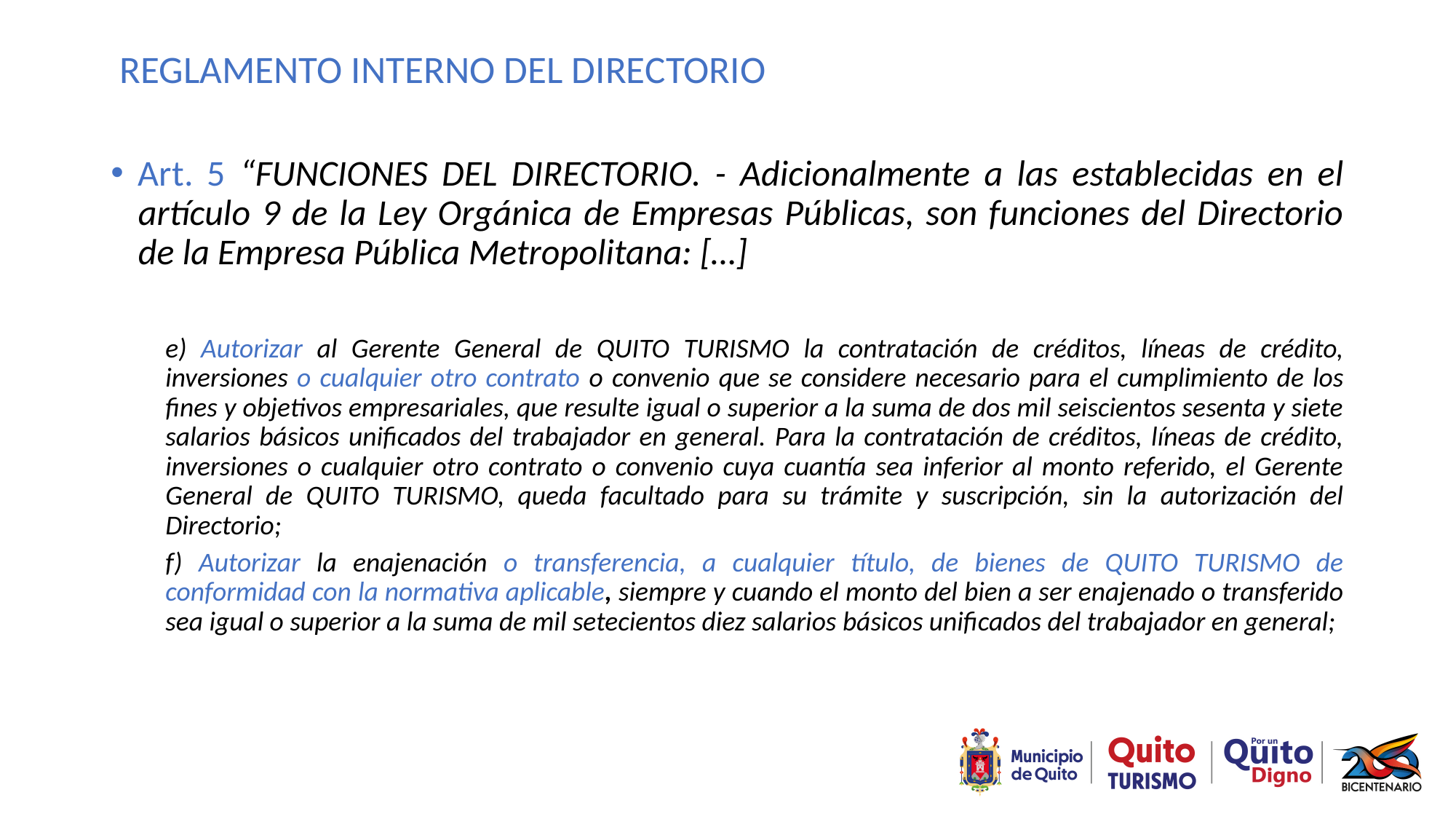

# REGLAMENTO INTERNO DEL DIRECTORIO
Art. 5 “FUNCIONES DEL DIRECTORIO. - Adicionalmente a las establecidas en el artículo 9 de la Ley Orgánica de Empresas Públicas, son funciones del Directorio de la Empresa Pública Metropolitana: […]

e) Autorizar al Gerente General de QUITO TURISMO la contratación de créditos, líneas de crédito, inversiones o cualquier otro contrato o convenio que se considere necesario para el cumplimiento de los fines y objetivos empresariales, que resulte igual o superior a la suma de dos mil seiscientos sesenta y siete salarios básicos unificados del trabajador en general. Para la contratación de créditos, líneas de crédito, inversiones o cualquier otro contrato o convenio cuya cuantía sea inferior al monto referido, el Gerente General de QUITO TURISMO, queda facultado para su trámite y suscripción, sin la autorización del Directorio;
f) Autorizar la enajenación o transferencia, a cualquier título, de bienes de QUITO TURISMO de conformidad con la normativa aplicable, siempre y cuando el monto del bien a ser enajenado o transferido sea igual o superior a la suma de mil setecientos diez salarios básicos unificados del trabajador en general;